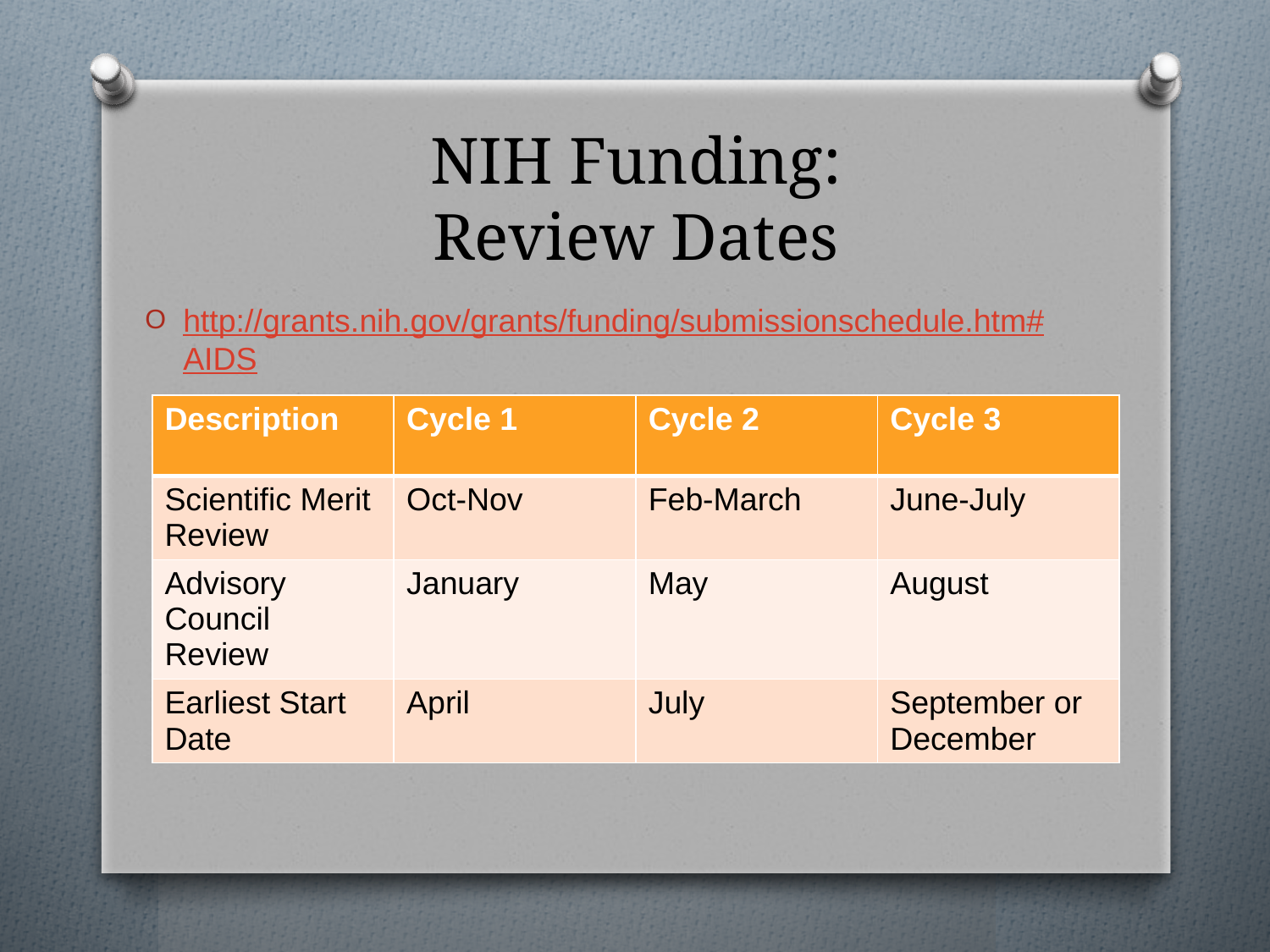

# NIH Funding: Review Dates
http://grants.nih.gov/grants/funding/submissionschedule.htm#AIDS
| Description | Cycle 1 | Cycle 2 | Cycle 3 |
| --- | --- | --- | --- |
| Scientific Merit Review | Oct-Nov | Feb-March | June-July |
| Advisory Council Review | January | May | August |
| Earliest Start Date | April | July | September or December |